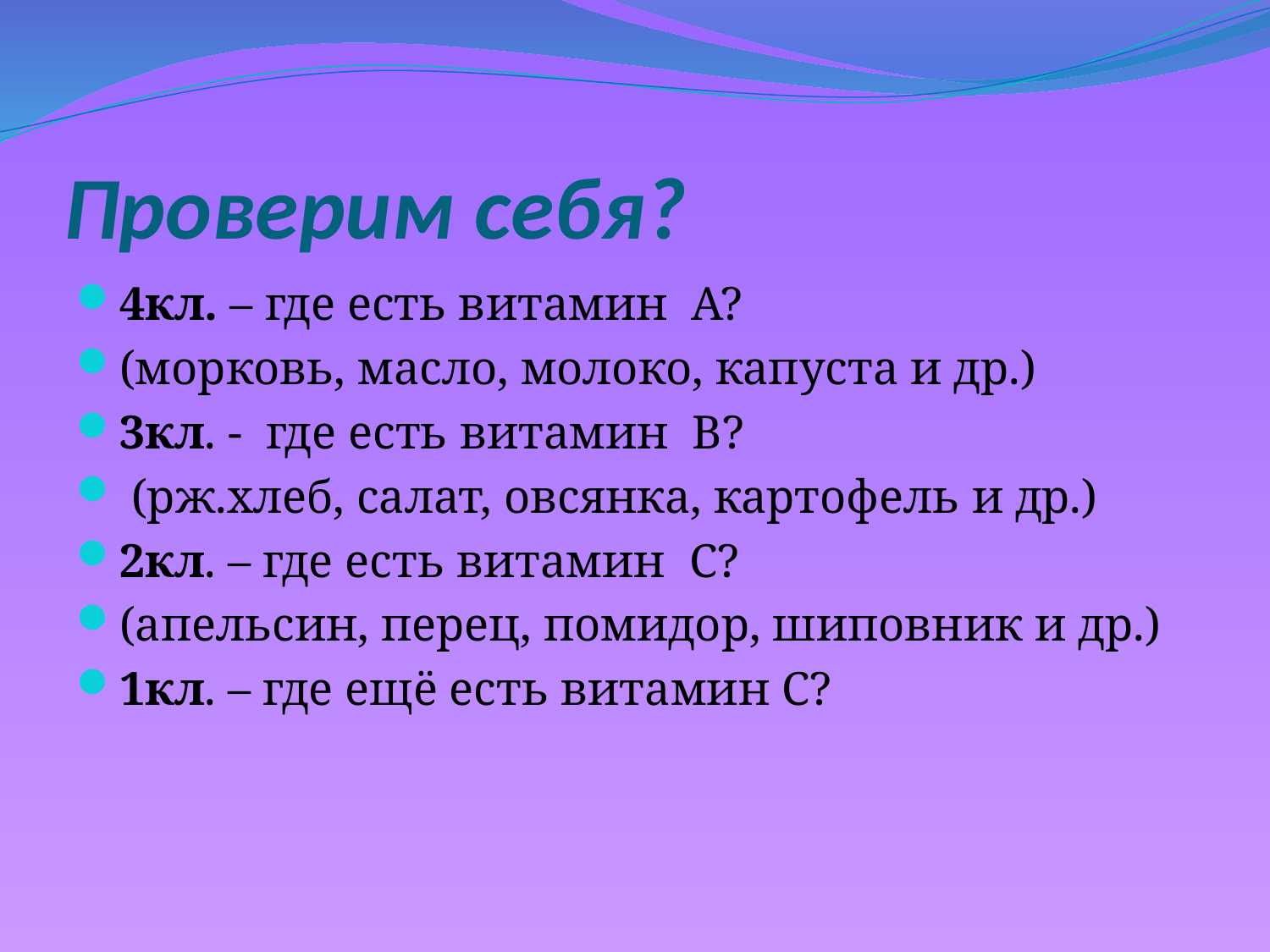

# Проверим себя?
4кл. – где есть витамин  А?
(морковь, масло, молоко, капуста и др.)
3кл. -  где есть витамин  В?
 (рж.хлеб, салат, овсянка, картофель и др.)
2кл. – где есть витамин  С?
(апельсин, перец, помидор, шиповник и др.)
1кл. – где ещё есть витамин С?